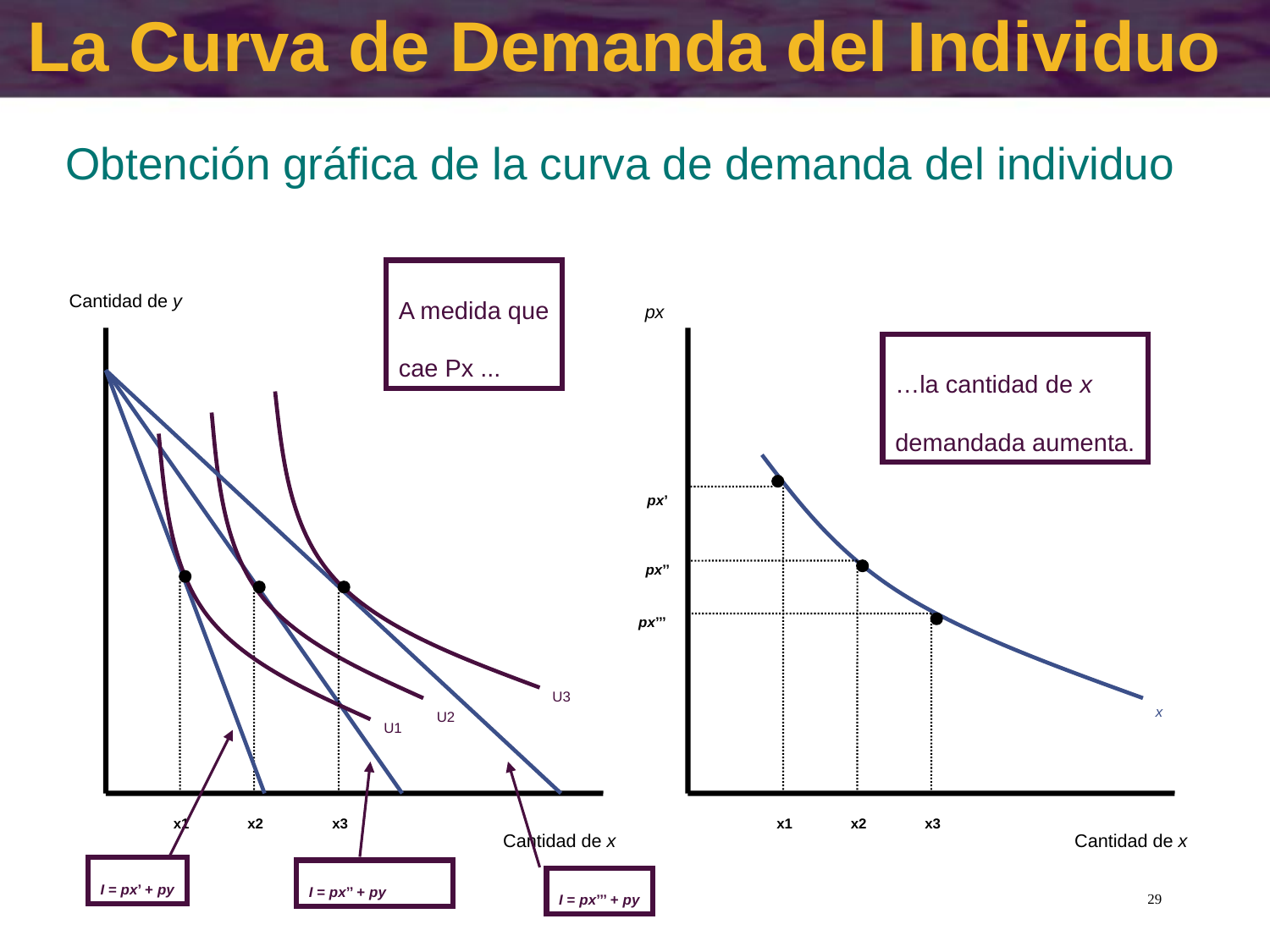

# La Curva de Demanda del Individuo
Obtención gráfica de la curva de demanda del individuo
Cantidad de y
A medida que
cae Px ...
px

…la cantidad de x
demandada aumenta.

x

U1

I = px’ + py
x1
px’

x1

U2

x2
I = px’’ + py
px’’

x2

U3

x3
I = px’’’ + py
px’’’

x3

Cantidad de x
Cantidad de x
29